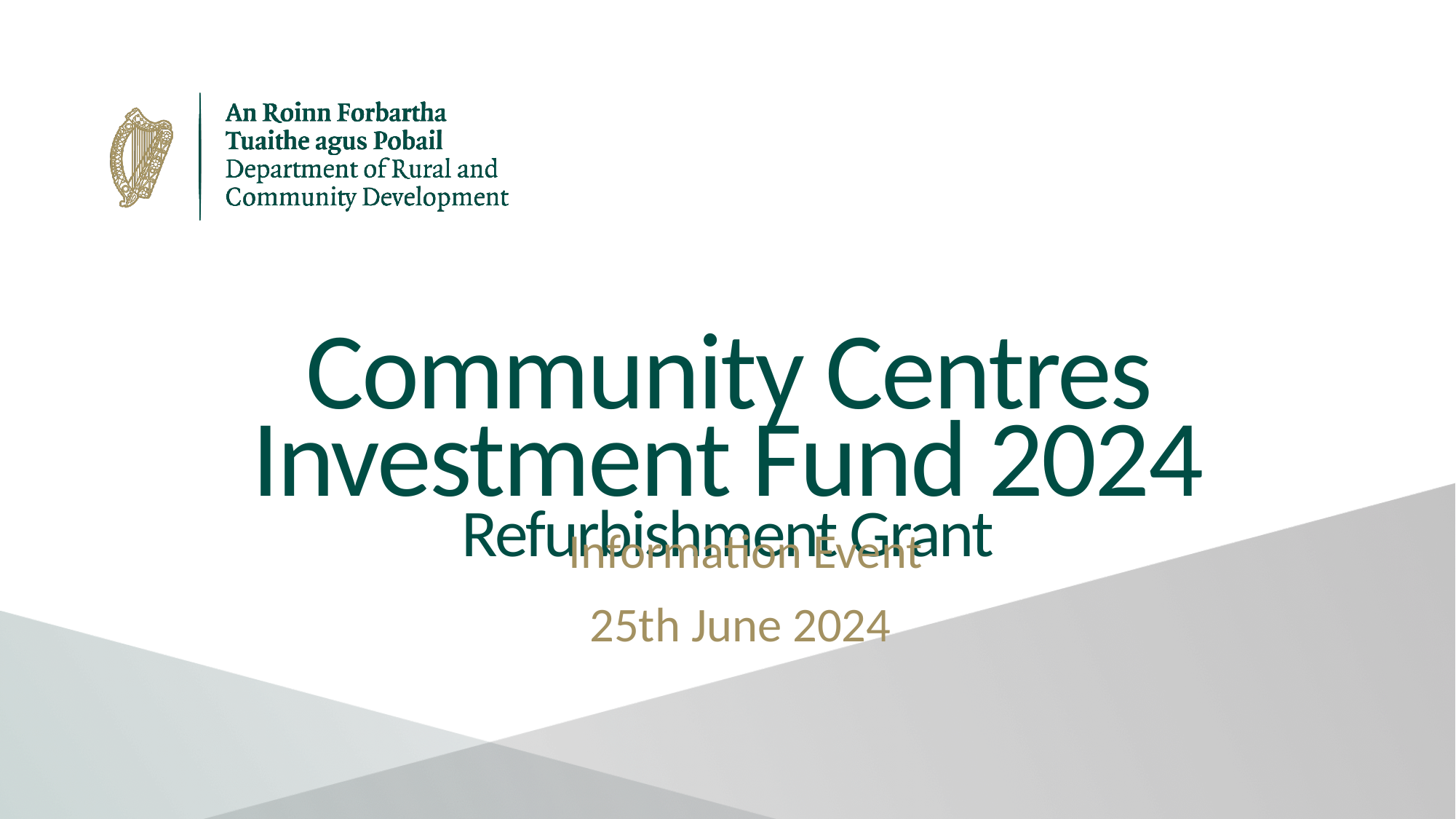

# Community Centres Investment Fund 2024 Refurbishment Grant
 Information Event
25th June 2024